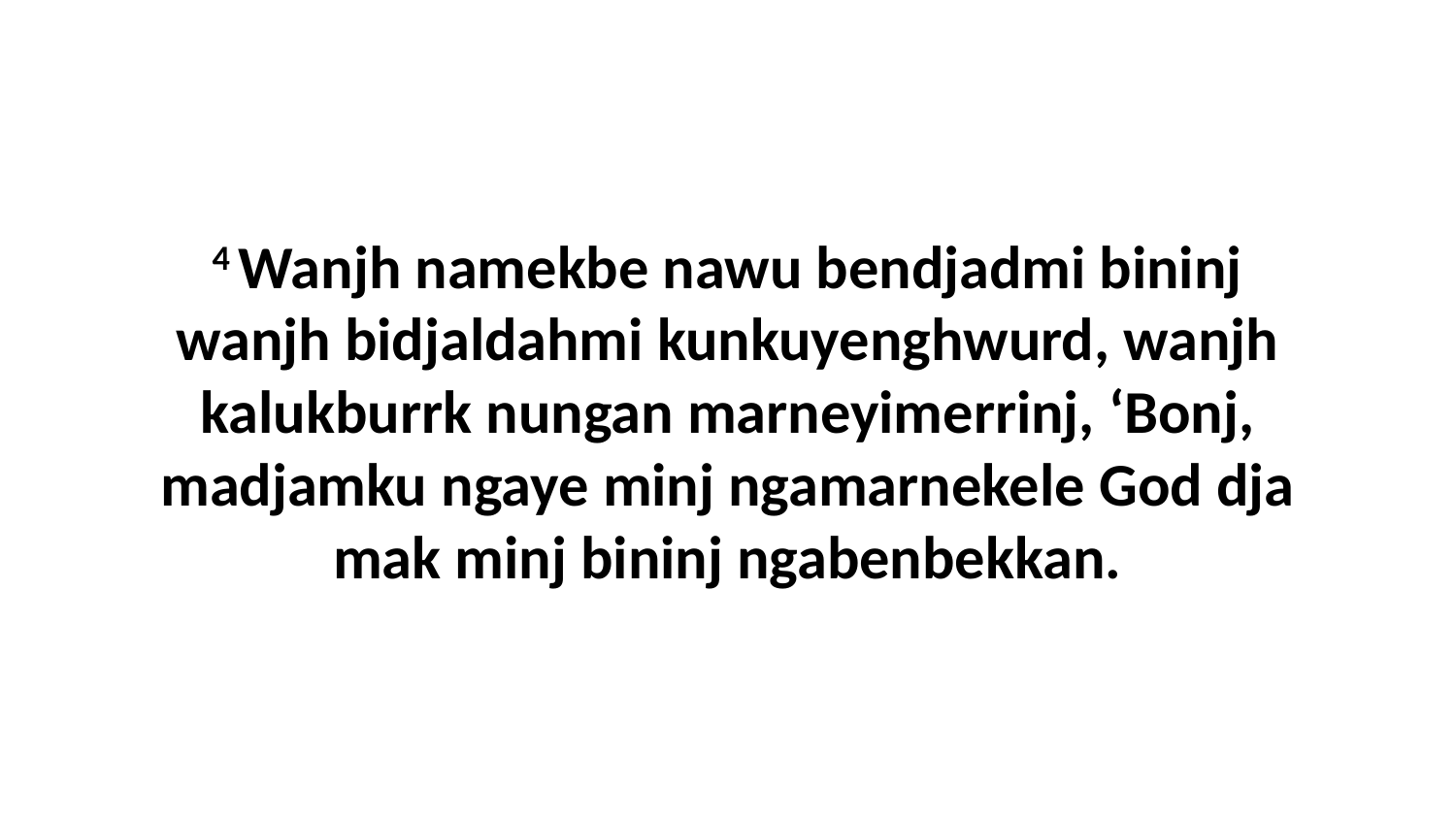

4 Wanjh namekbe nawu bendjadmi bininj wanjh bidjaldahmi kunkuyenghwurd, wanjh kalukburrk nungan marneyimerrinj, ‘Bonj, madjamku ngaye minj ngamarnekele God dja mak minj bininj ngabenbekkan.